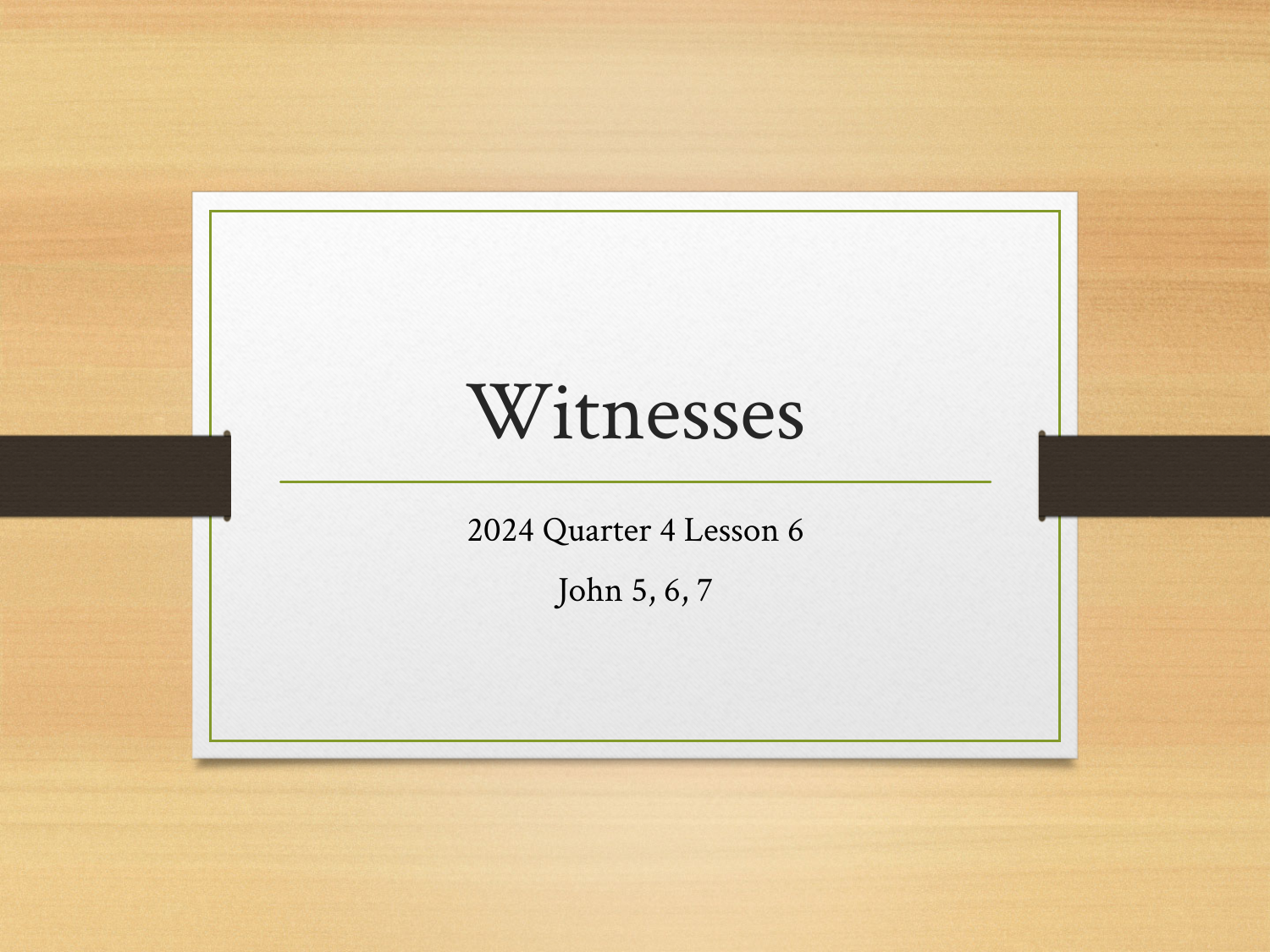

# Witnesses
2024 Quarter 4 Lesson 6
John 5, 6, 7